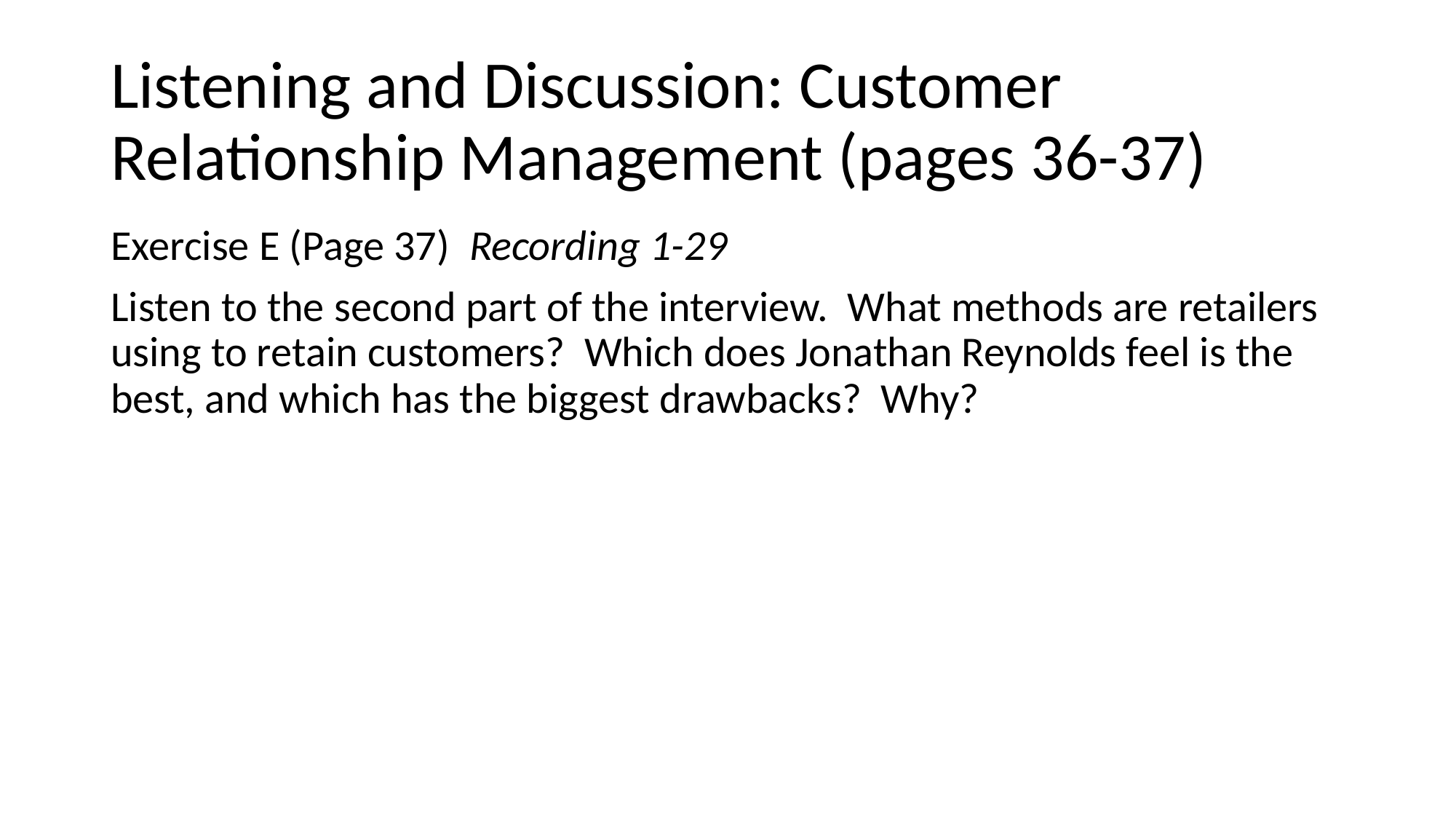

# Listening and Discussion: Customer Relationship Management (pages 36-37)
Exercise E (Page 37)  Recording 1-29
Listen to the second part of the interview.  What methods are retailers using to retain customers?  Which does Jonathan Reynolds feel is the best, and which has the biggest drawbacks?  Why?